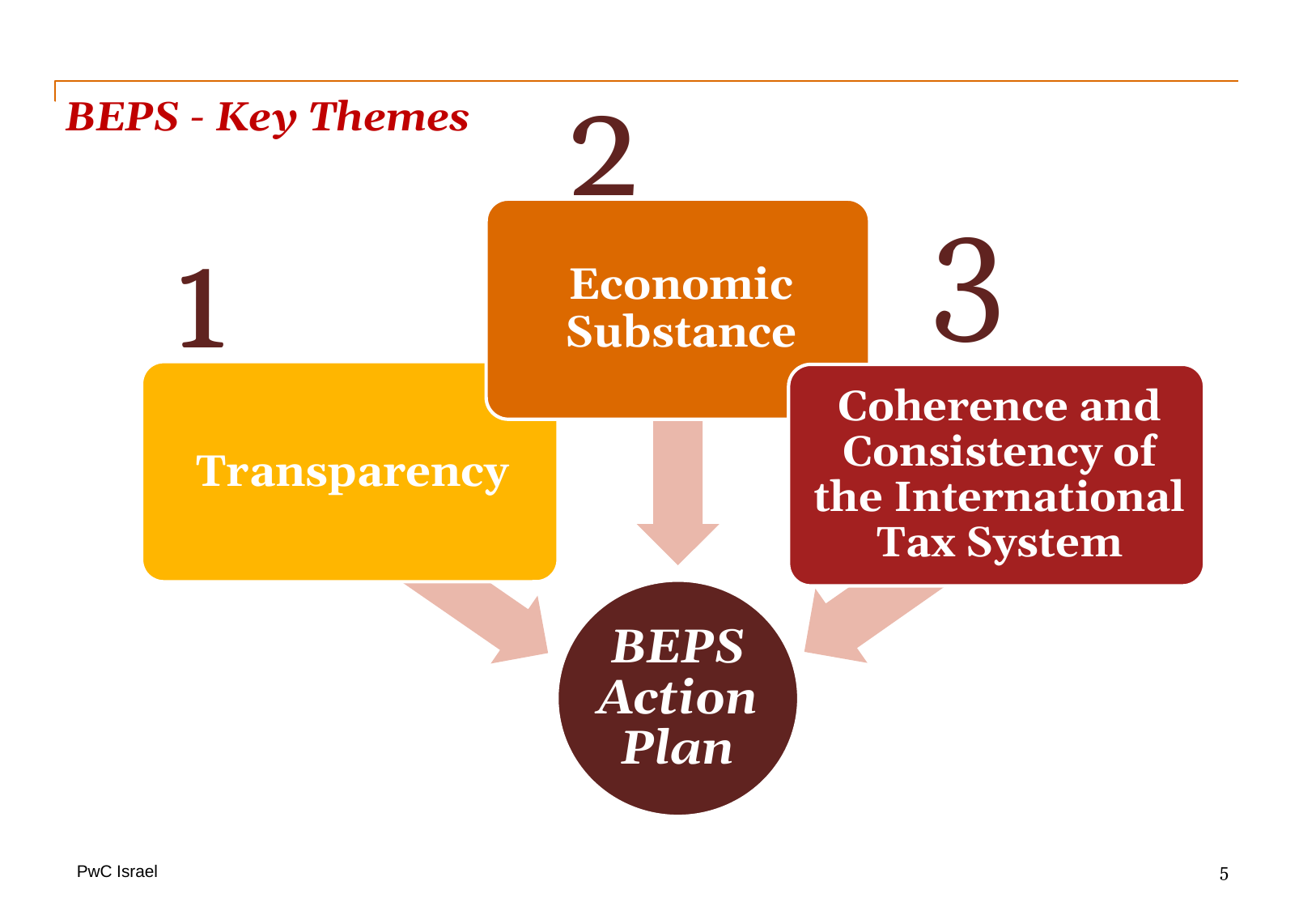

2
BEPS - Key Themes
3
BEPS Action Plan
Transparency
Economic Substance
Coherence and Consistency of the International Tax System
1